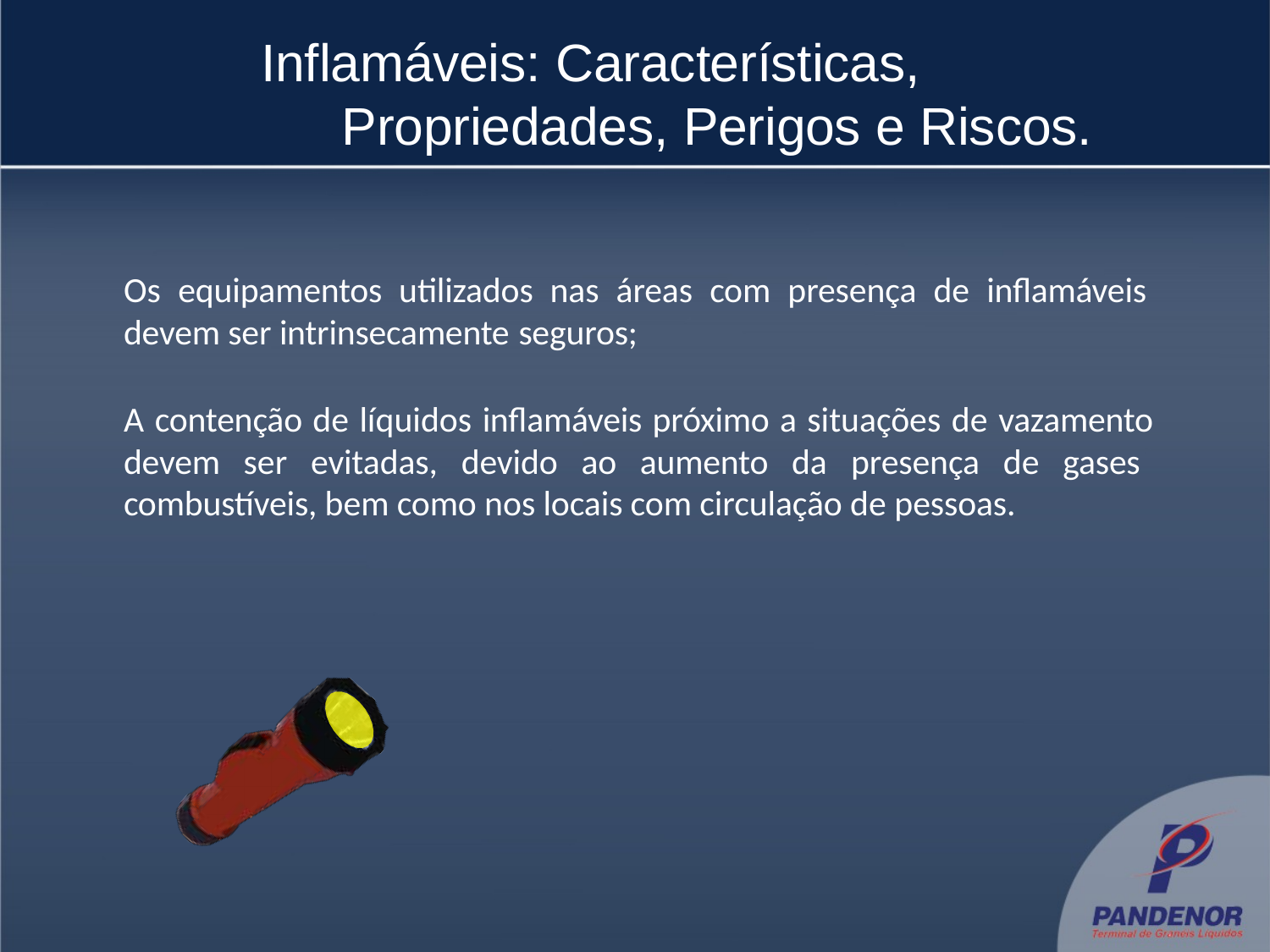

# Inflamáveis: Características, 	                        Propriedades, Perigos e Riscos.
Os equipamentos utilizados nas áreas com presença de inflamáveis  devem ser intrinsecamente seguros;

A contenção de líquidos inflamáveis próximo a situações de vazamento  devem ser evitadas, devido ao aumento da presença de gases  combustíveis, bem como nos locais com circulação de pessoas.